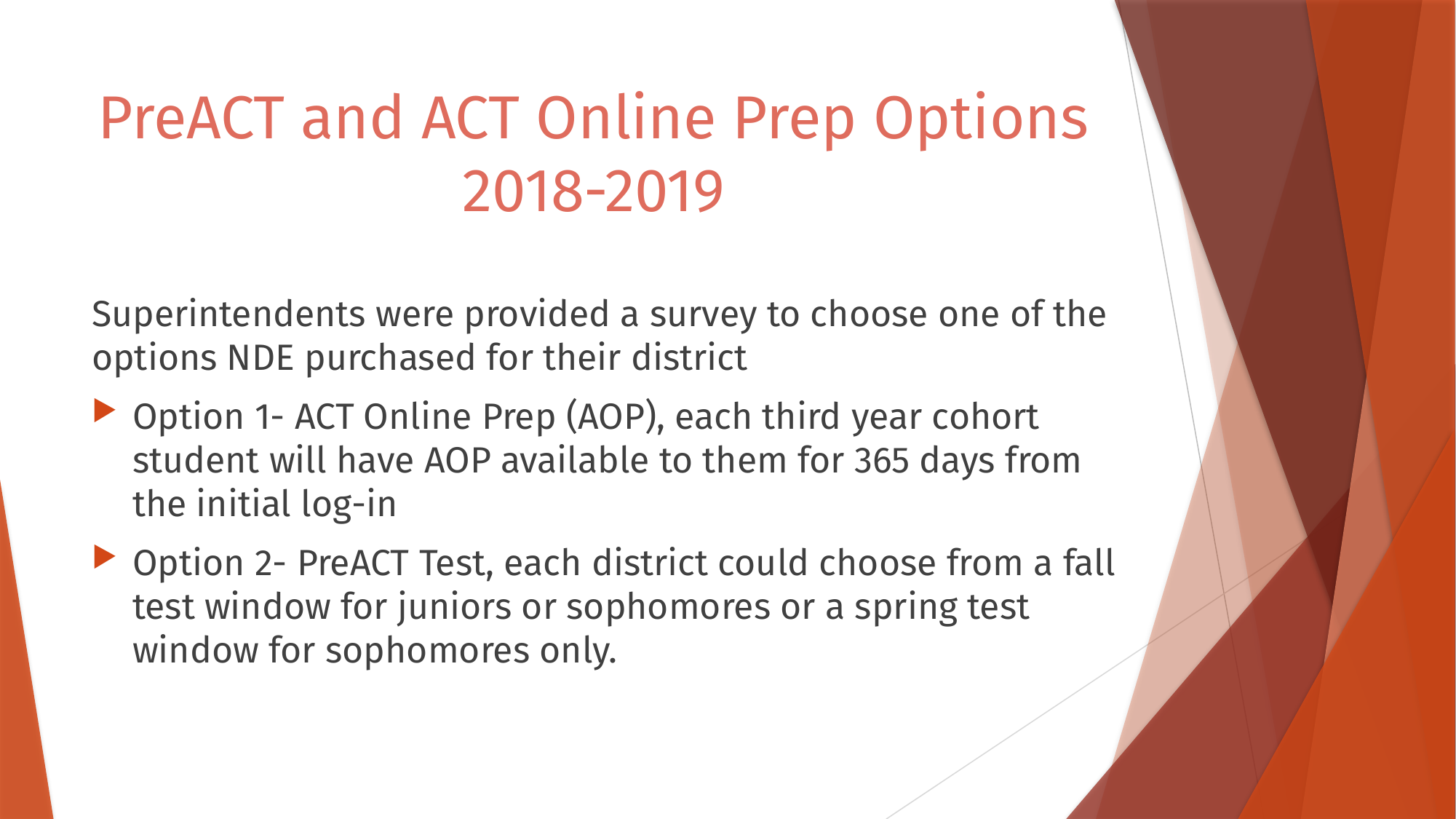

# PreACT and ACT Online Prep Options 2018-2019
Superintendents were provided a survey to choose one of the options NDE purchased for their district
Option 1- ACT Online Prep (AOP), each third year cohort student will have AOP available to them for 365 days from the initial log-in
Option 2- PreACT Test, each district could choose from a fall test window for juniors or sophomores or a spring test window for sophomores only.